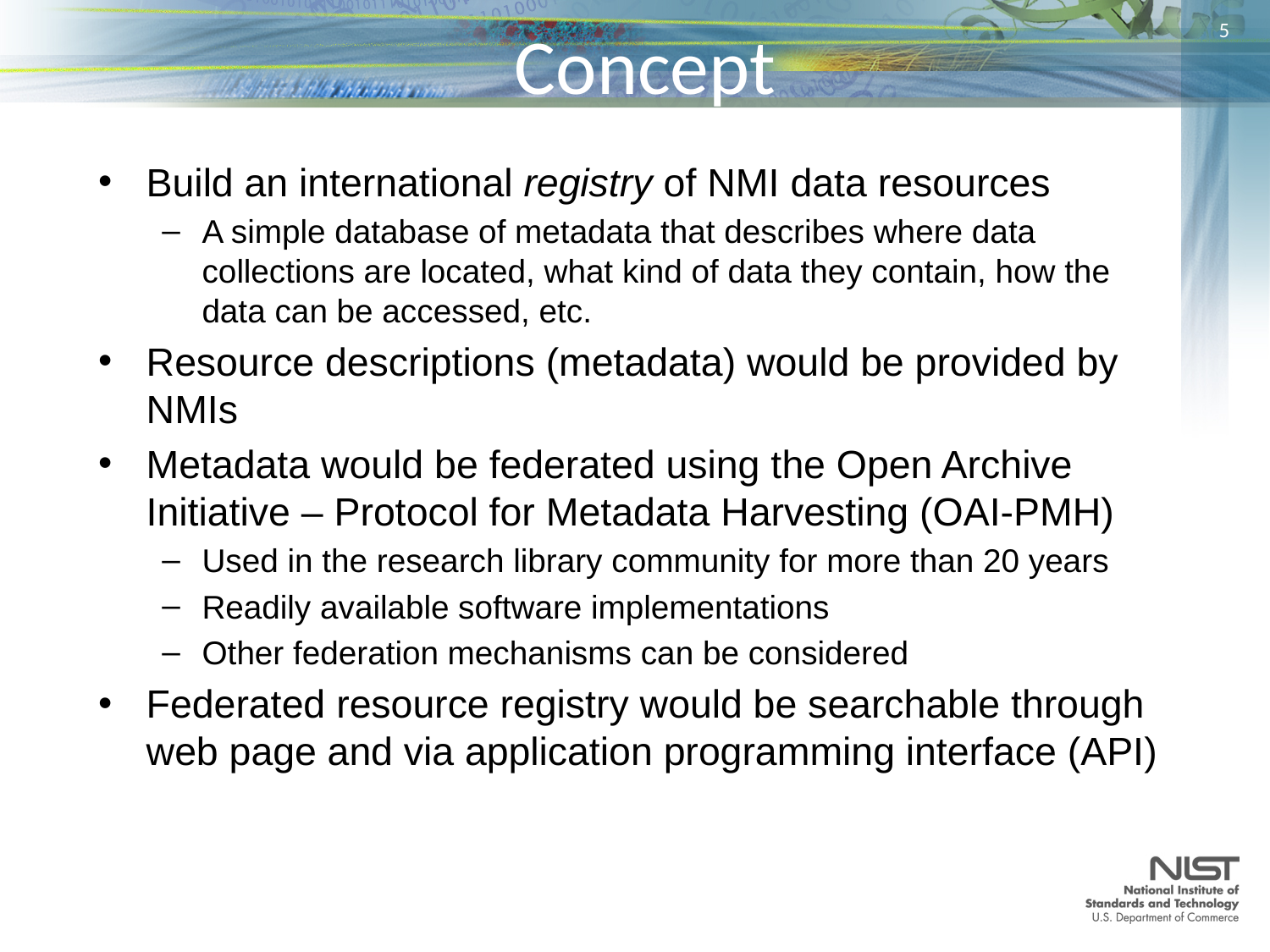

# Concept
5
Build an international registry of NMI data resources
A simple database of metadata that describes where data collections are located, what kind of data they contain, how the data can be accessed, etc.
Resource descriptions (metadata) would be provided by NMIs
Metadata would be federated using the Open Archive Initiative – Protocol for Metadata Harvesting (OAI-PMH)
Used in the research library community for more than 20 years
Readily available software implementations
Other federation mechanisms can be considered
Federated resource registry would be searchable through web page and via application programming interface (API)